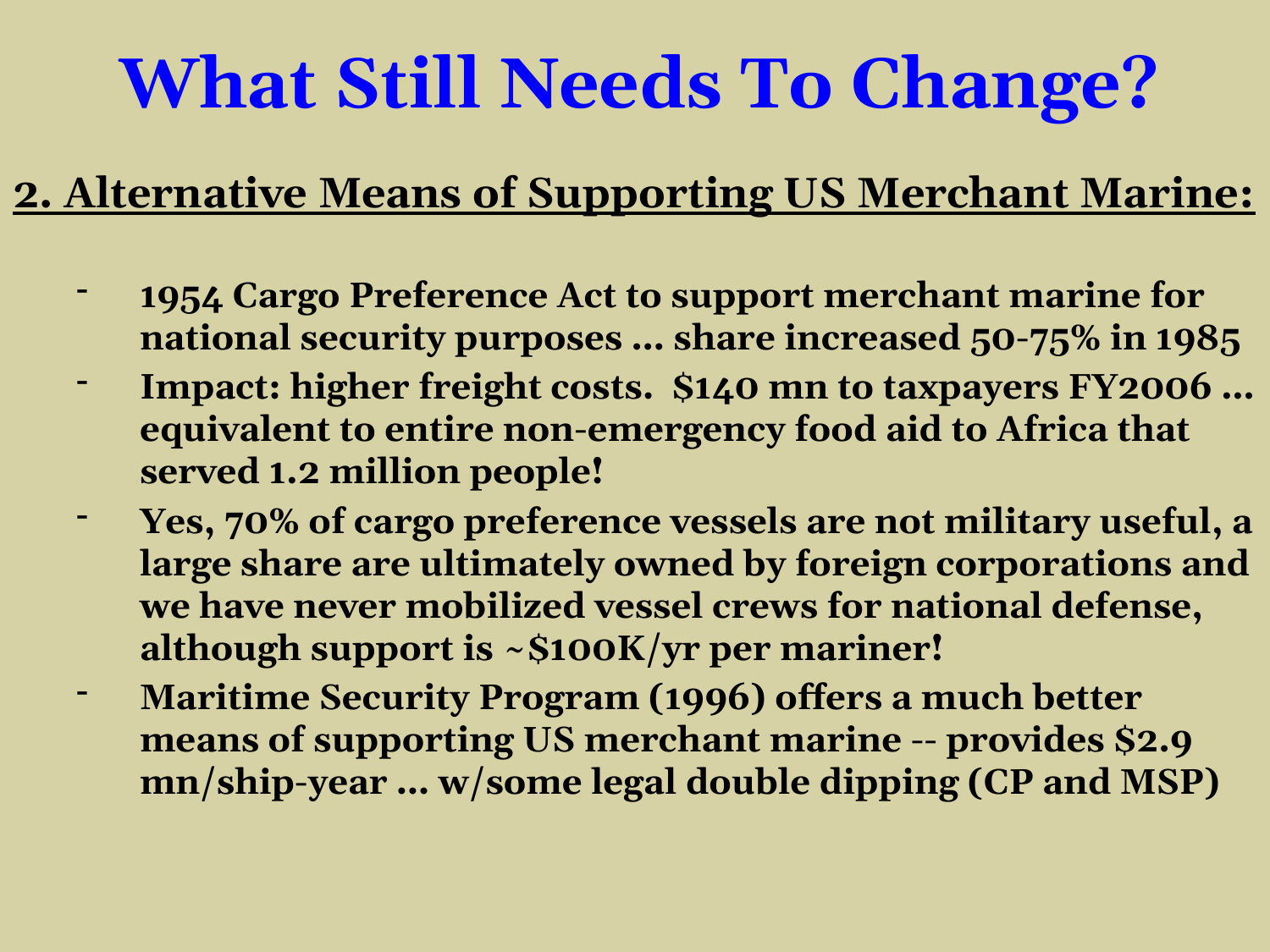

What Still Needs To Change?
2. Alternative Means of Supporting US Merchant Marine:

1954 Cargo Preference Act to support merchant marine for national security purposes … share increased 50-75% in 1985
Impact: higher freight costs.  $140 mn to taxpayers FY2006 … equivalent to entire non-emergency food aid to Africa that served 1.2 million people!
Yes, 70% of cargo preference vessels are not military useful, a large share are ultimately owned by foreign corporations and we have never mobilized vessel crews for national defense, although support is ~$100K/yr per mariner!
Maritime Security Program (1996) offers a much better means of supporting US merchant marine -- provides $2.9 mn/ship-year … w/some legal double dipping (CP and MSP)